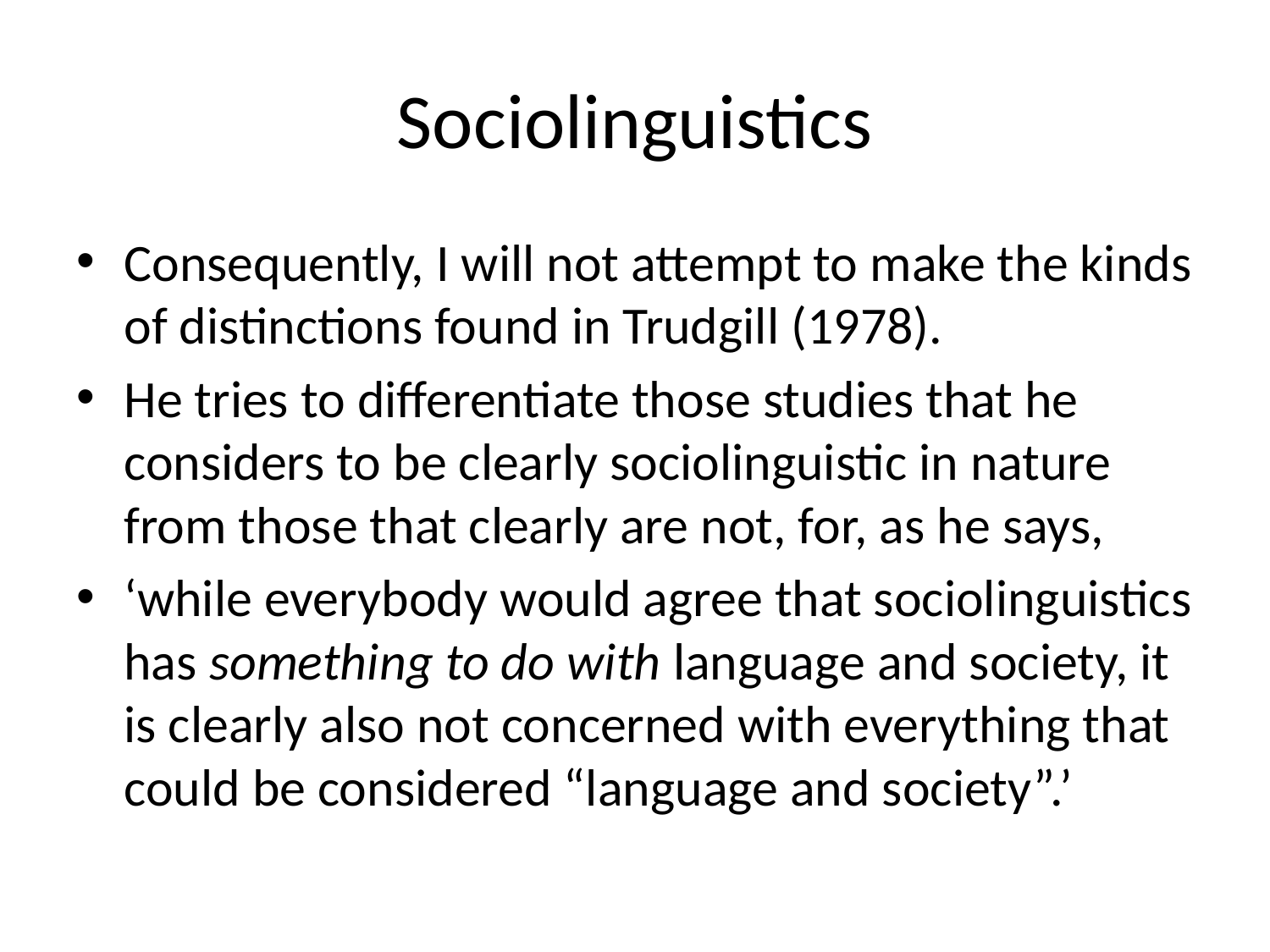

# Sociolinguistics
Consequently, I will not attempt to make the kinds of distinctions found in Trudgill (1978).
He tries to differentiate those studies that he considers to be clearly sociolinguistic in nature from those that clearly are not, for, as he says,
‘while everybody would agree that sociolinguistics has something to do with language and society, it is clearly also not concerned with everything that could be considered “language and society”.’